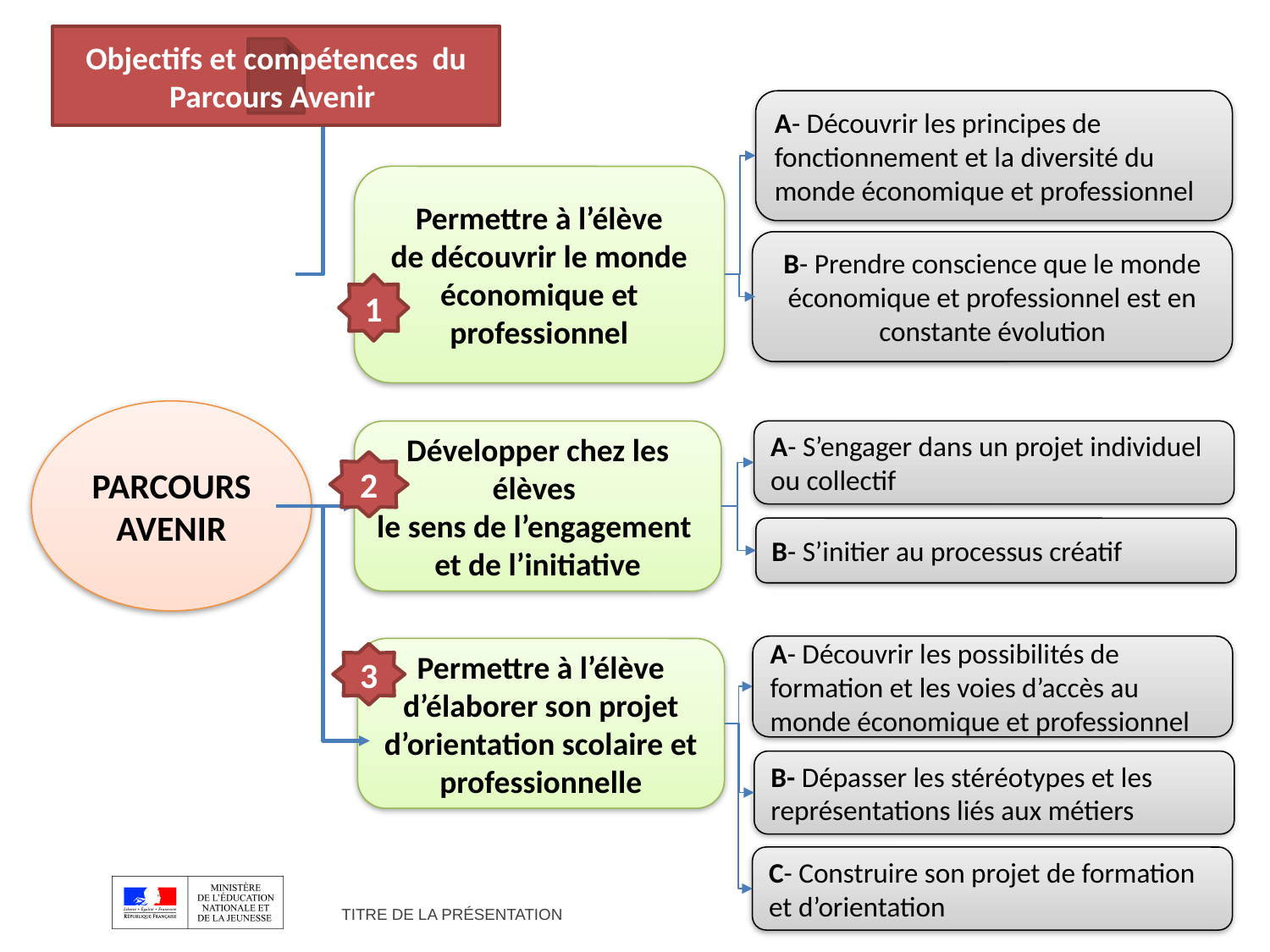

Objectifs et compétences  du Parcours Avenir
A- Découvrir les principes de fonctionnement et la diversité du monde économique et professionnel

Permettre à l’élève
de découvrir le monde économique et professionnel
B- Prendre conscience que le monde
économique et professionnel est en
constante évolution

1

PARCOURS
AVENIR
A- S’engager dans un projet individuel ou collectif
Développer chez les élèves
le sens de l’engagement
et de l’initiative
2

B- S’initier au processus créatif
A- Découvrir les possibilités de formation et les voies d’accès au monde économique et professionnel
Permettre à l’élève d’élaborer son projet d’orientation scolaire et professionnelle
3

B- Dépasser les stéréotypes et les représentations liés aux métiers
C- Construire son projet de formation et d’orientation